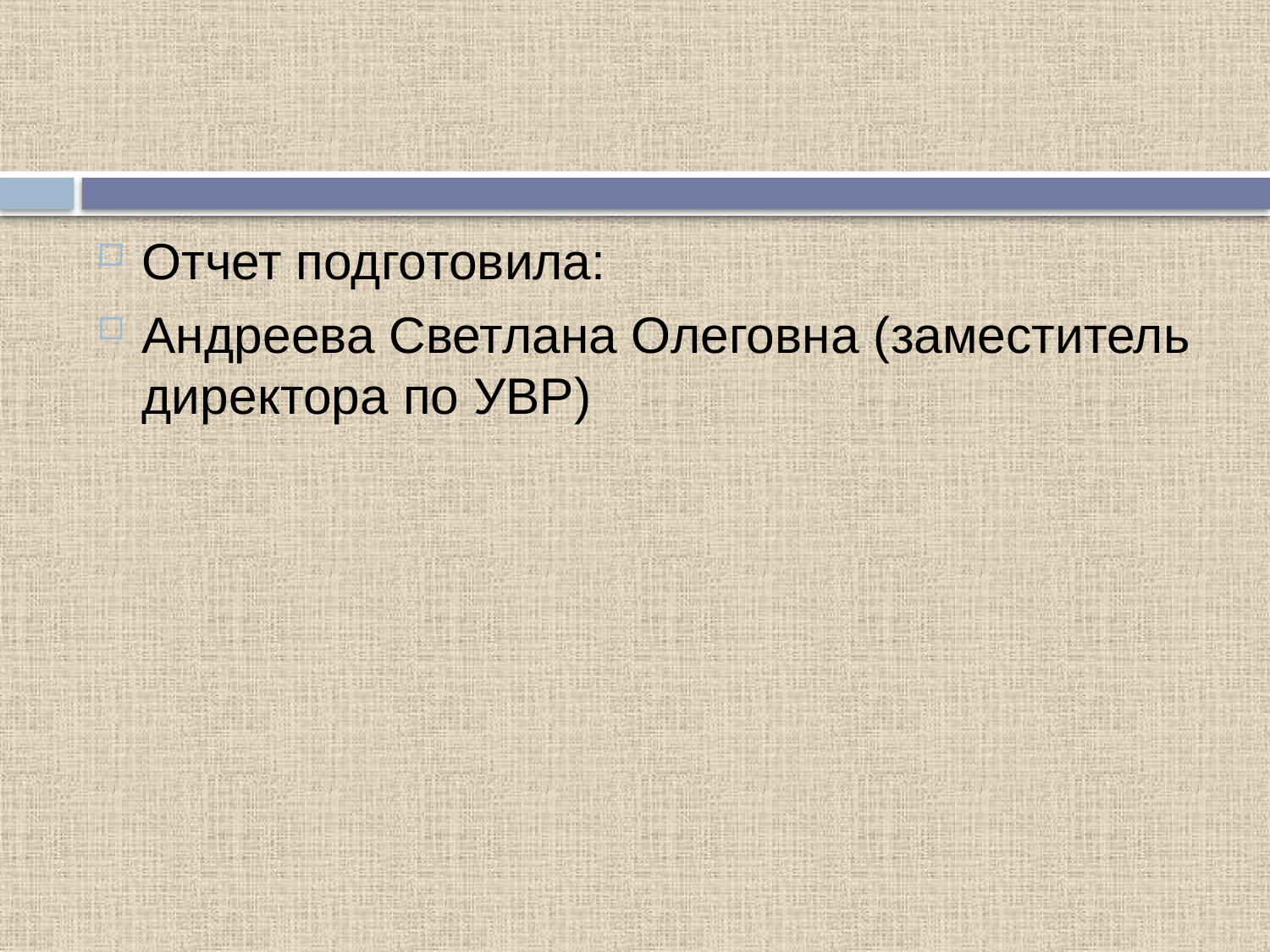

#
Отчет подготовила:
Андреева Светлана Олеговна (заместитель директора по УВР)